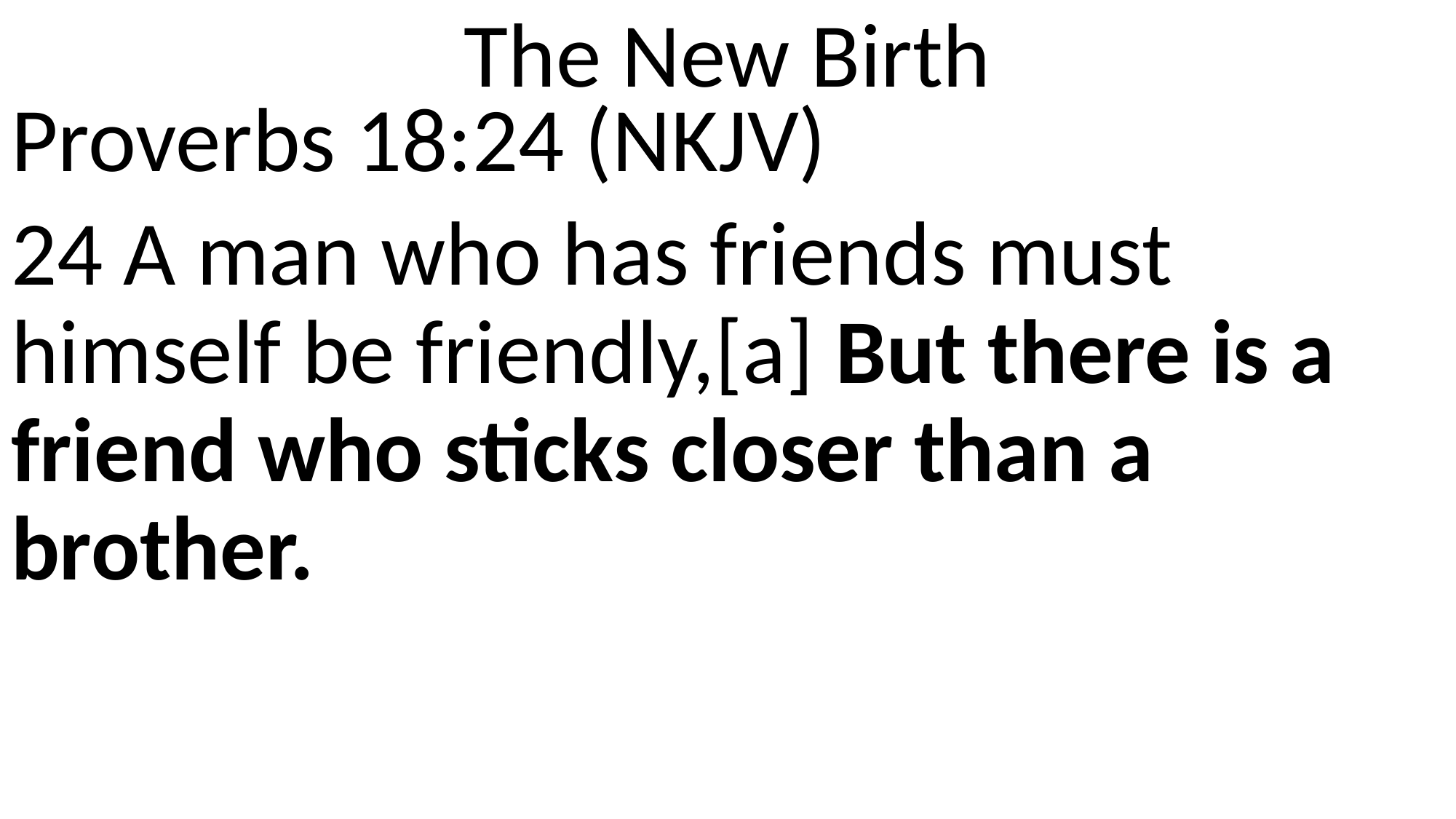

# The New Birth
Proverbs 18:24 (NKJV)
24 A man who has friends must himself be friendly,[a] But there is a friend who sticks closer than a brother.